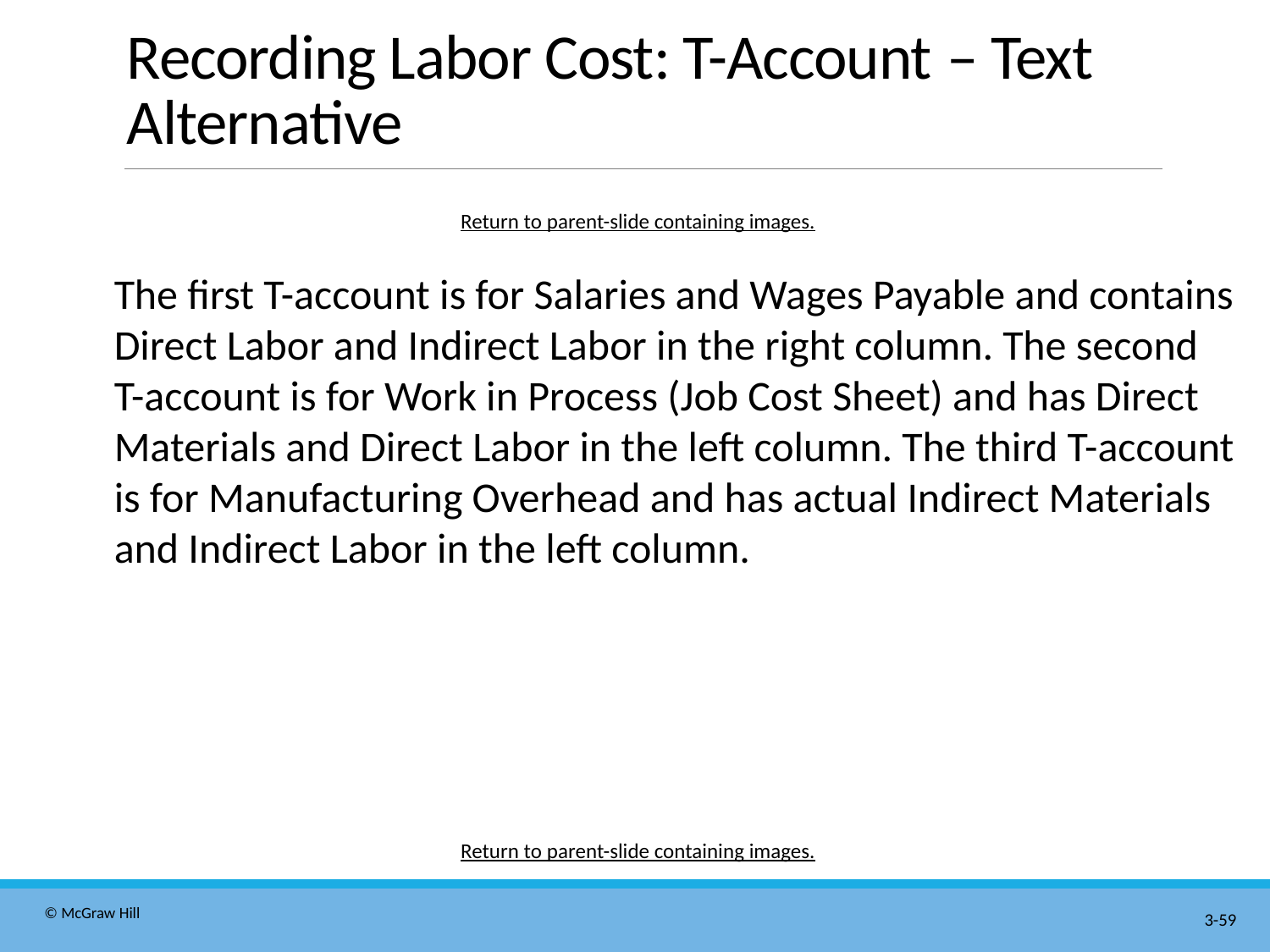

# Recording Labor Cost: T-Account – Text Alternative
Return to parent-slide containing images.
The first T-account is for Salaries and Wages Payable and contains Direct Labor and Indirect Labor in the right column. The second T-account is for Work in Process (Job Cost Sheet) and has Direct Materials and Direct Labor in the left column. The third T-account is for Manufacturing Overhead and has actual Indirect Materials and Indirect Labor in the left column.
Return to parent-slide containing images.